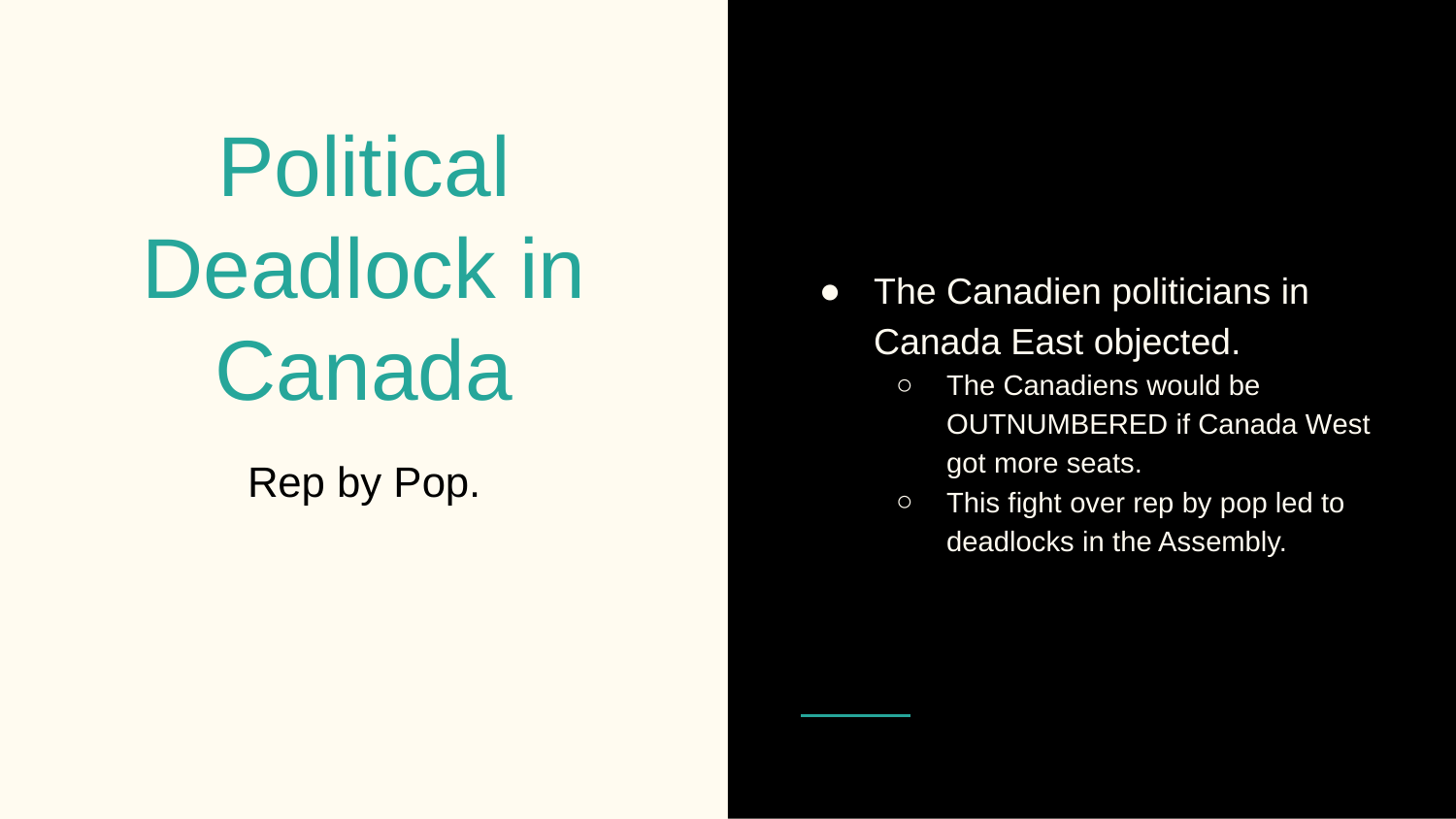

The Canadien politicians in Canada East objected.
The Canadiens would be OUTNUMBERED if Canada West got more seats.
This fight over rep by pop led to deadlocks in the Assembly.
# Political Deadlock in Canada
Rep by Pop.